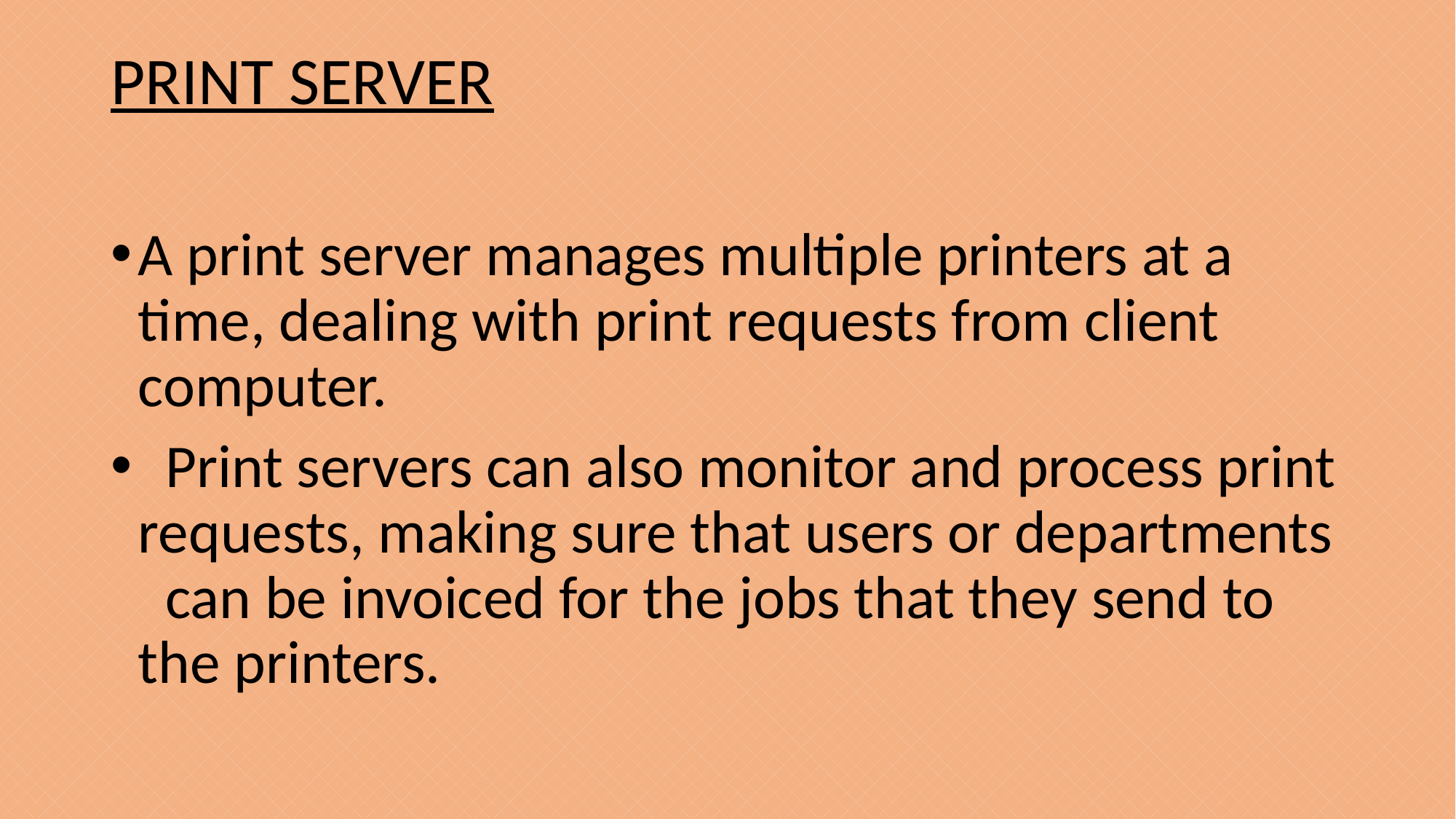

# PRINT SERVER
A print server manages multiple printers at a time, dealing with print requests from client computer.
  Print servers can also monitor and process print requests, making sure that users or departments   can be invoiced for the jobs that they send to the printers.